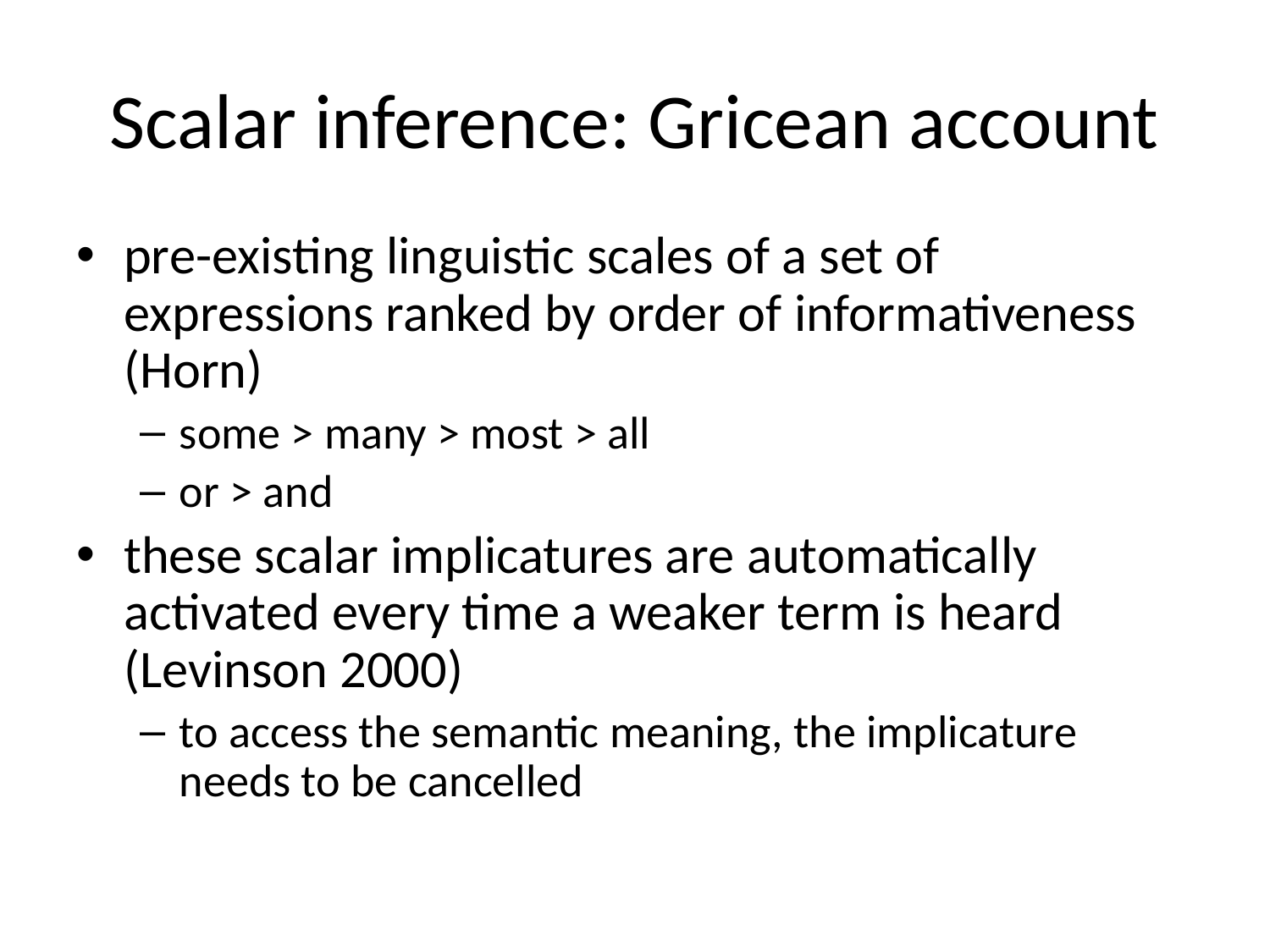

# Scalar inference: Gricean account
pre-existing linguistic scales of a set of expressions ranked by order of informativeness (Horn)
some > many > most > all
or > and
these scalar implicatures are automatically activated every time a weaker term is heard (Levinson 2000)
to access the semantic meaning, the implicature needs to be cancelled